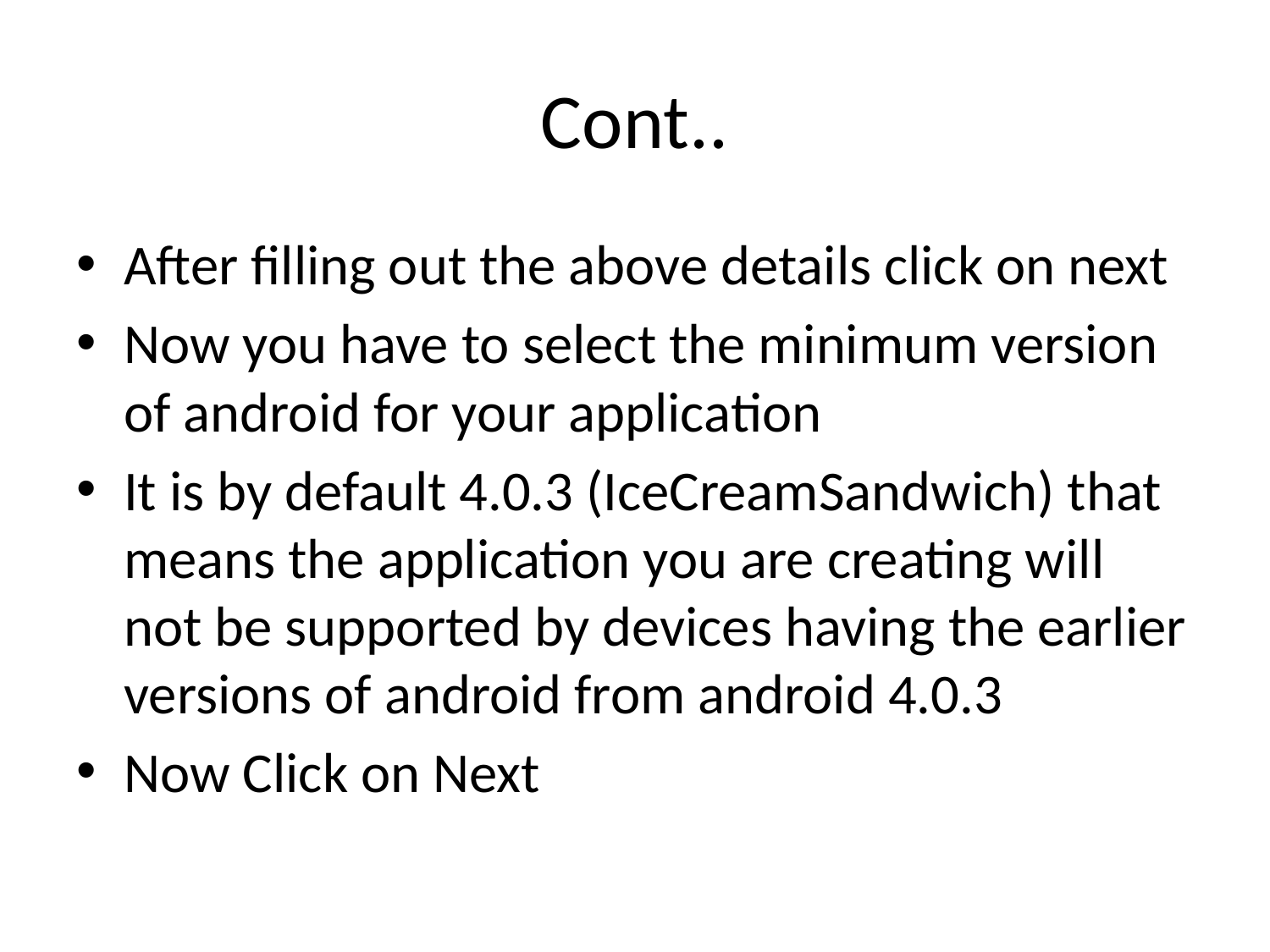

# Cont..
After filling out the above details click on next
Now you have to select the minimum version of android for your application
It is by default 4.0.3 (IceCreamSandwich) that means the application you are creating will not be supported by devices having the earlier versions of android from android 4.0.3
Now Click on Next